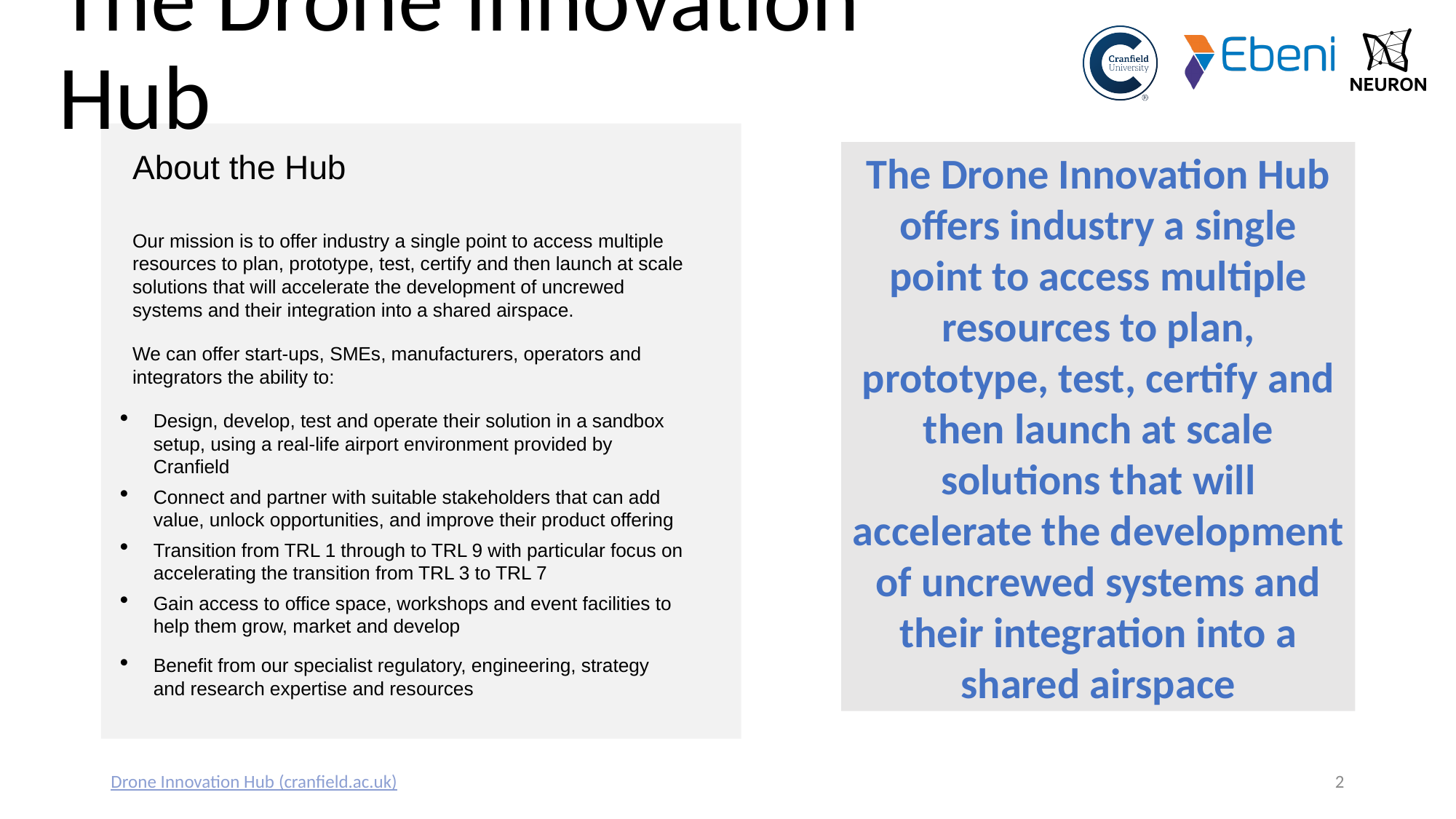

# The Drone Innovation Hub

About the Hub

Our mission is to offer industry a single point to access multiple resources to plan, prototype, test, certify and then launch at scale solutions that will accelerate the development of uncrewed systems and their integration into a shared airspace.

We can offer start-ups, SMEs, manufacturers, operators and integrators the ability to:

Design, develop, test and operate their solution in a sandbox setup, using a real-life airport environment provided by Cranfield
Connect and partner with suitable stakeholders that can add value, unlock opportunities, and improve their product offering
Transition from TRL 1 through to TRL 9 with particular focus on accelerating the transition from TRL 3 to TRL 7
Gain access to office space, workshops and event facilities to help them grow, market and develop

Benefit from our specialist regulatory, engineering, strategy and research expertise and resources

The Drone Innovation Hub offers industry a single point to access multiple resources to plan, prototype, test, certify and then launch at scale solutions that will accelerate the development of uncrewed systems and their integration into a shared airspace

Drone Innovation Hub (cranfield.ac.uk)
2